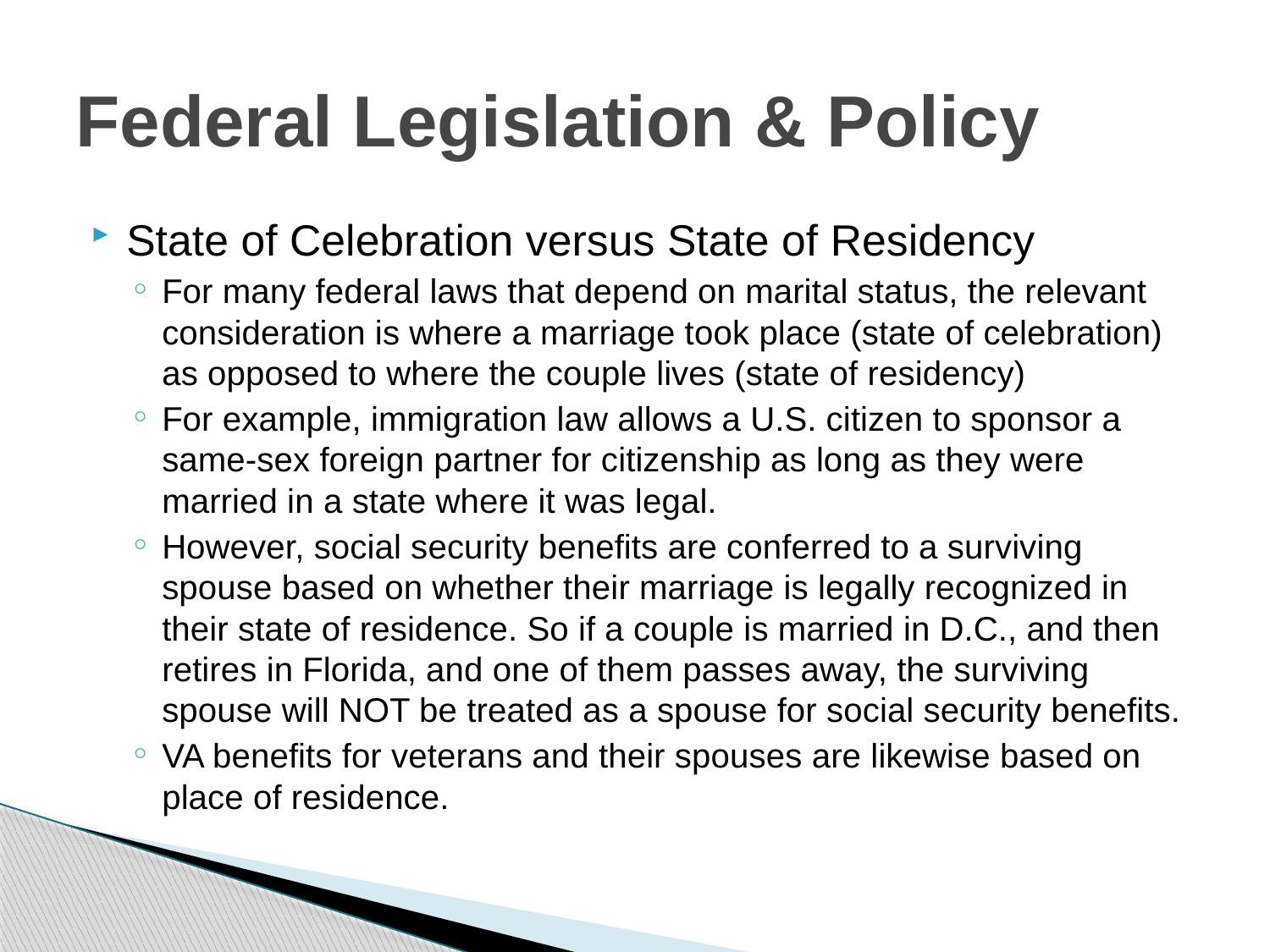

# Federal Legislation & Policy
State of Celebration versus State of Residency
For many federal laws that depend on marital status, the relevant consideration is where a marriage took place (state of celebration) as opposed to where the couple lives (state of residency)
For example, immigration law allows a U.S. citizen to sponsor a same-sex foreign partner for citizenship as long as they were married in a state where it was legal.
However, social security benefits are conferred to a surviving spouse based on whether their marriage is legally recognized in their state of residence. So if a couple is married in D.C., and then retires in Florida, and one of them passes away, the surviving spouse will NOT be treated as a spouse for social security benefits.
VA benefits for veterans and their spouses are likewise based on place of residence.